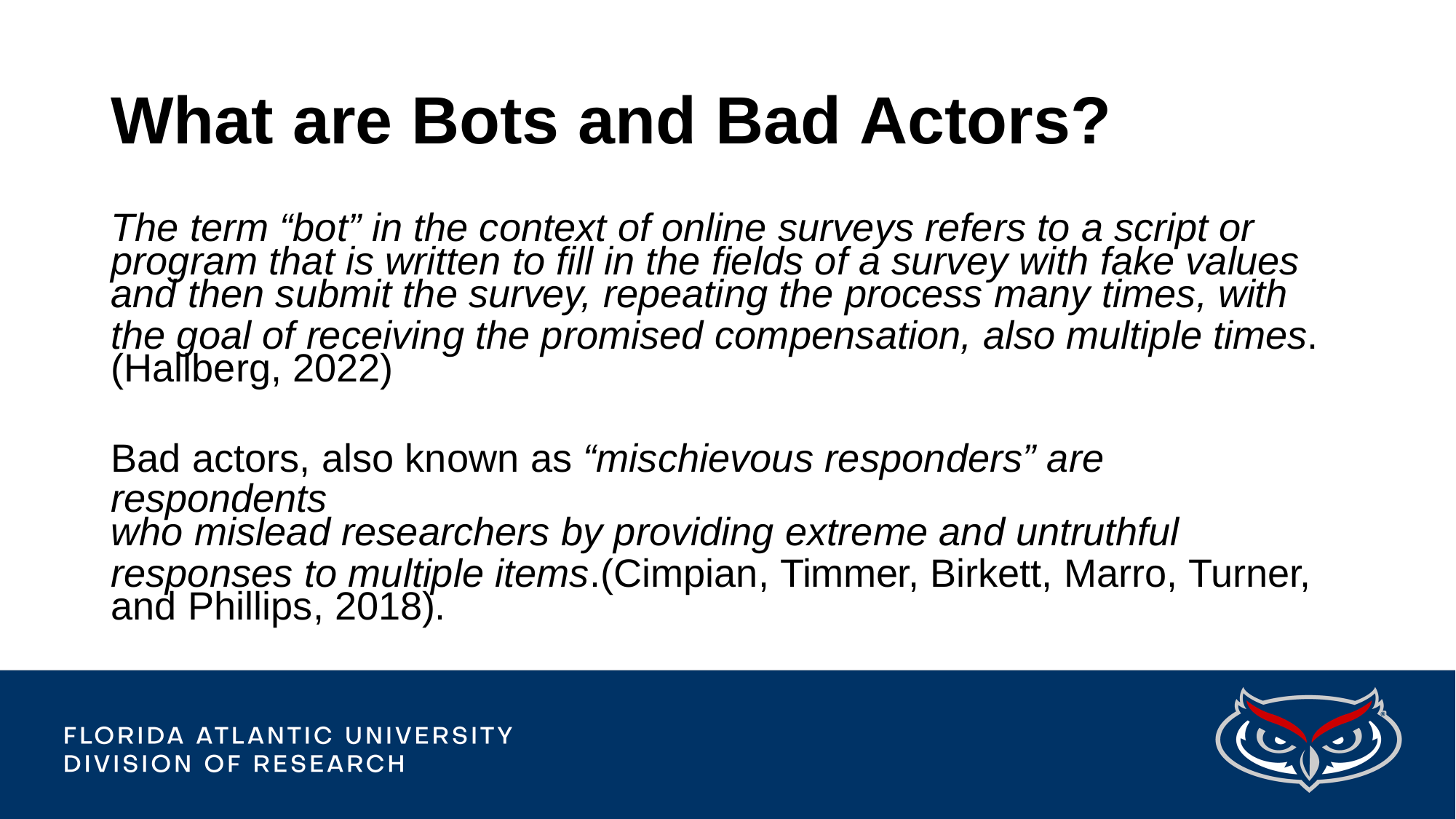

# What are Bots and Bad Actors?
The term “bot” in the context of online surveys refers to a script or
program that is written to fill in the fields of a survey with fake values
and then submit the survey, repeating the process many times, with
the goal of receiving the promised compensation, also multiple times. (Hallberg, 2022)

Bad actors, also known as “mischievous responders” are respondents
who mislead researchers by providing extreme and untruthful
responses to multiple items.(Cimpian, Timmer, Birkett, Marro, Turner, and Phillips, 2018).